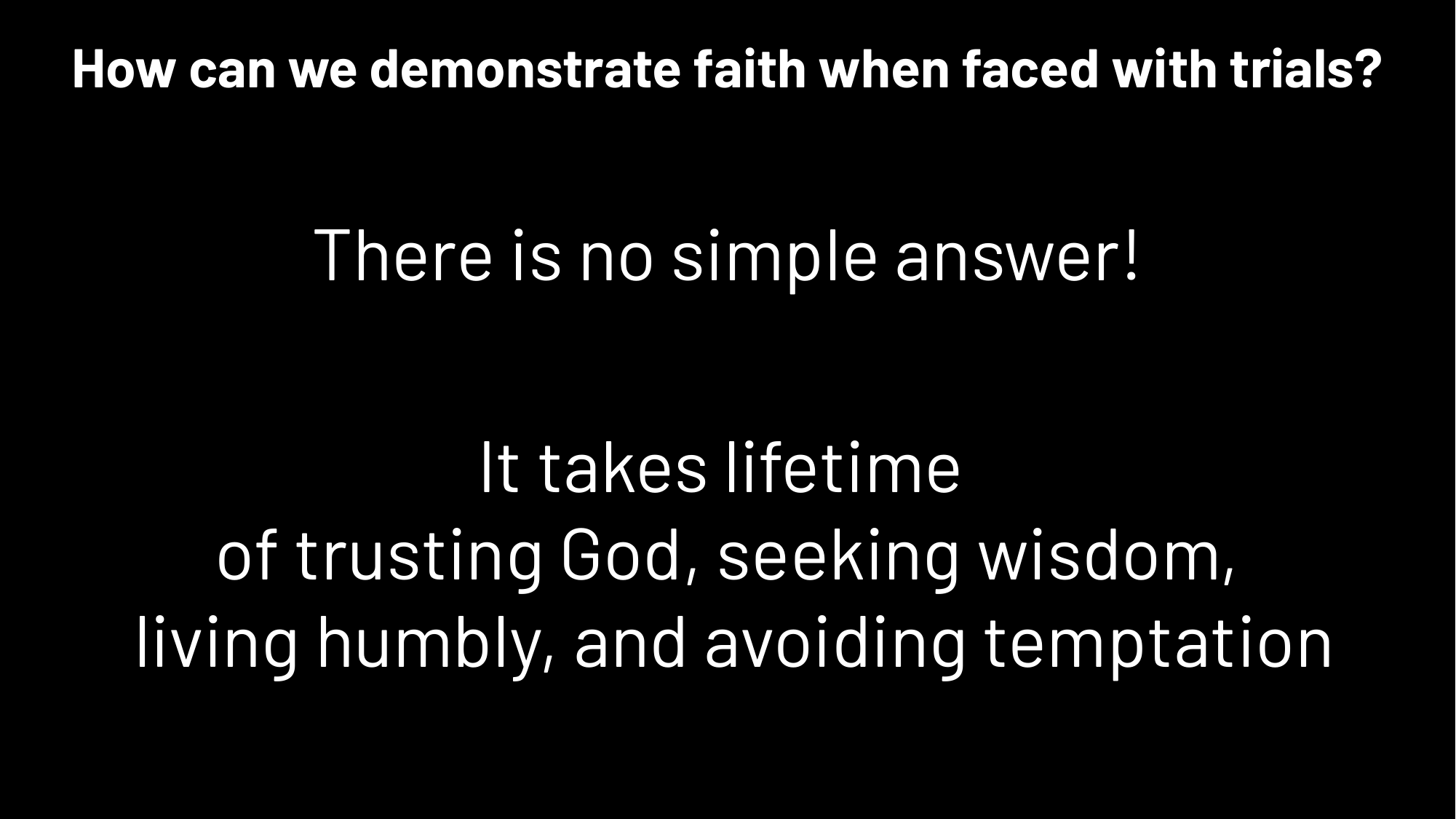

How can we demonstrate faith when faced with trials?
There is no simple answer!
It takes lifetime
of trusting God, seeking wisdom,
 living humbly, and avoiding temptation